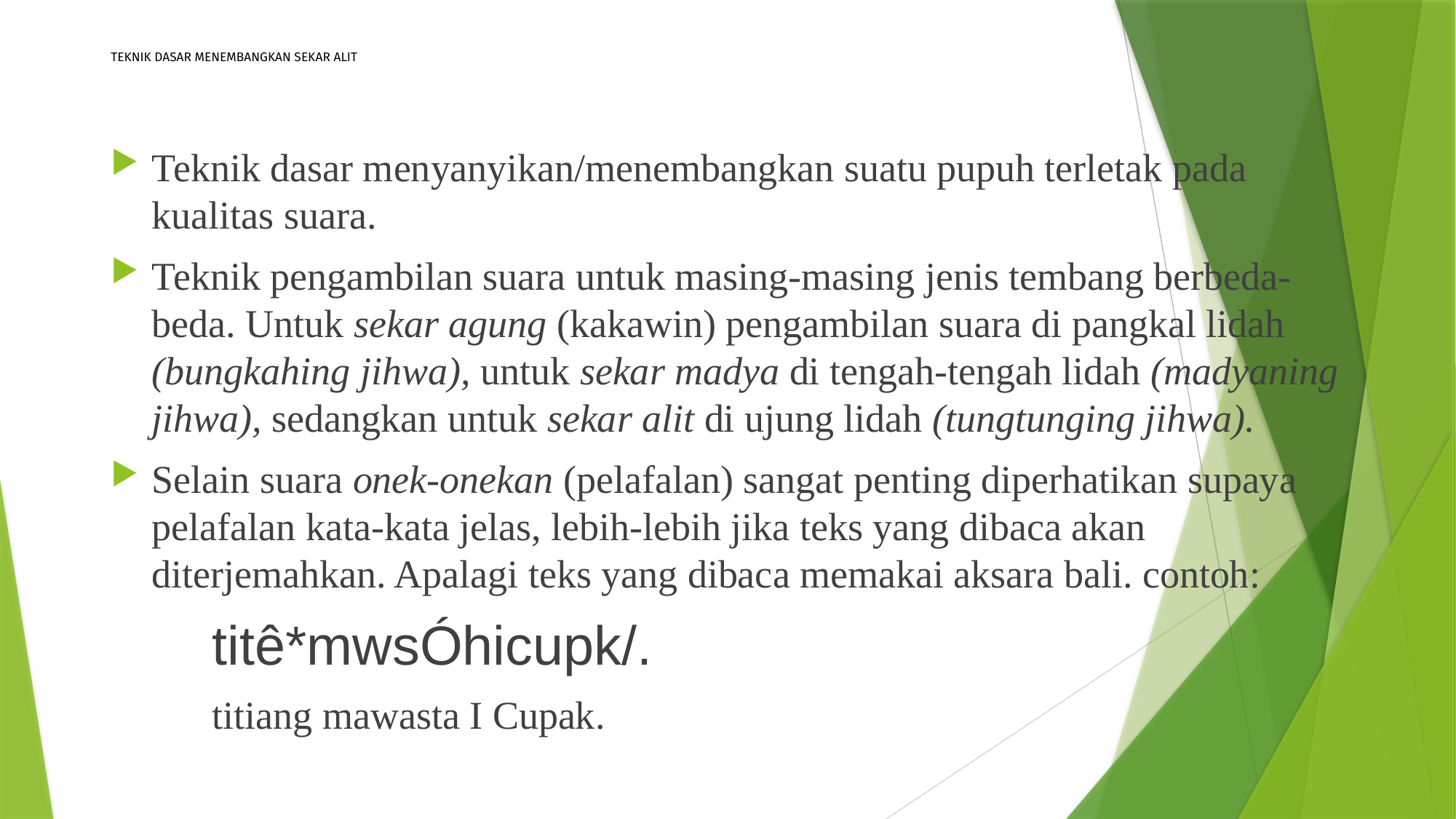

# TEKNIK DASAR MENEMBANGKAN SEKAR ALIT
Teknik dasar menyanyikan/menembangkan suatu pupuh terletak pada kualitas suara.
Teknik pengambilan suara untuk masing-masing jenis tembang berbeda-beda. Untuk sekar agung (kakawin) pengambilan suara di pangkal lidah (bungkahing jihwa), untuk sekar madya di tengah-tengah lidah (madyaning jihwa), sedangkan untuk sekar alit di ujung lidah (tungtunging jihwa).
Selain suara onek-onekan (pelafalan) sangat penting diperhatikan supaya pelafalan kata-kata jelas, lebih-lebih jika teks yang dibaca akan diterjemahkan. Apalagi teks yang dibaca memakai aksara bali. contoh:
		titê*mwsÓhicupk/.
		titiang mawasta I Cupak.